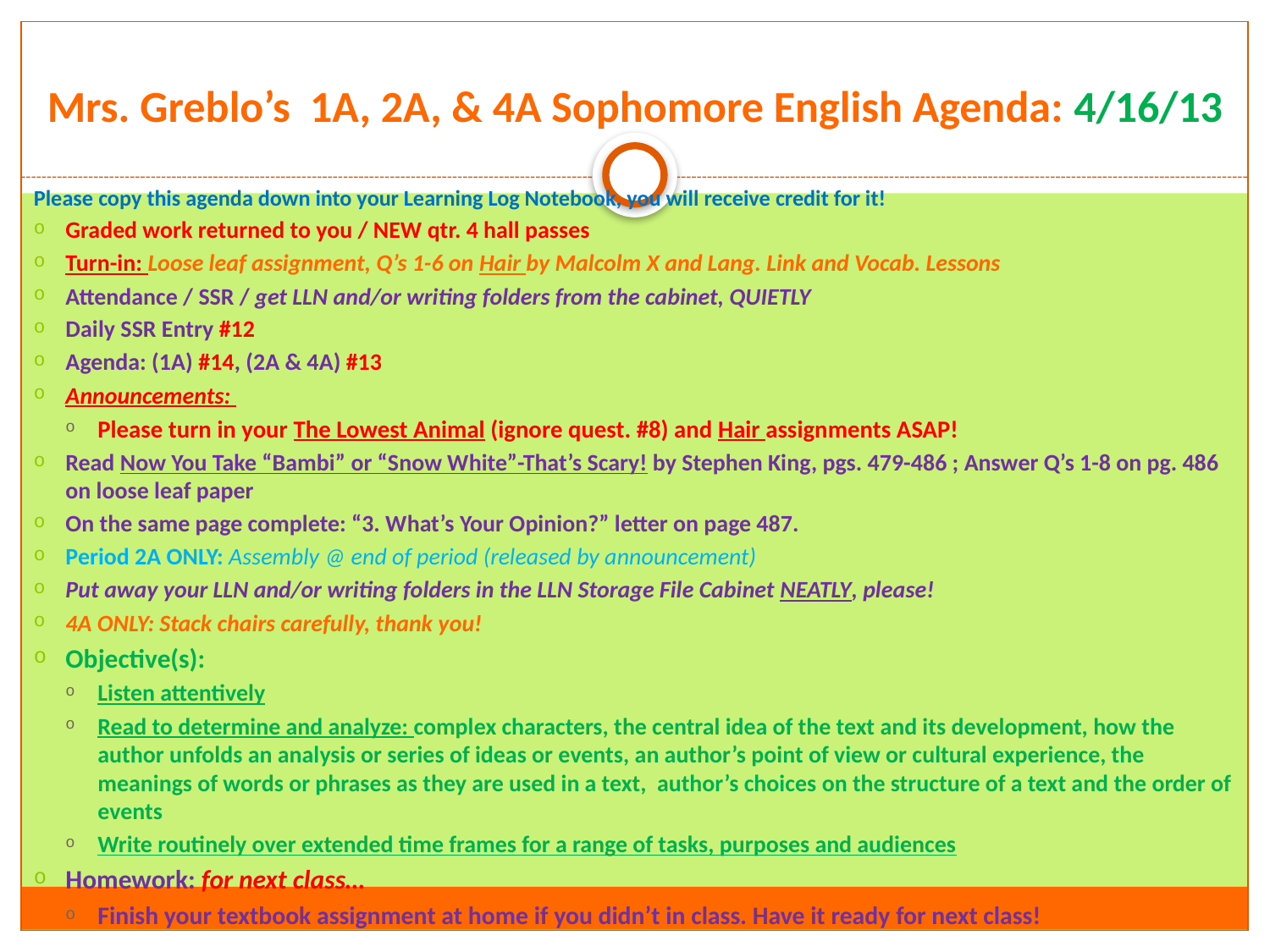

# Mrs. Greblo’s  1A, 2A, & 4A Sophomore English Agenda: 4/16/13

Please copy this agenda down into your Learning Log Notebook, you will receive credit for it!
Graded work returned to you / NEW qtr. 4 hall passes
Turn-in: Loose leaf assignment, Q’s 1-6 on Hair by Malcolm X and Lang. Link and Vocab. Lessons
Attendance / SSR / get LLN and/or writing folders from the cabinet, QUIETLY
Daily SSR Entry #12
Agenda: (1A) #14, (2A & 4A) #13
Announcements:
Please turn in your The Lowest Animal (ignore quest. #8) and Hair assignments ASAP!
Read Now You Take “Bambi” or “Snow White”-That’s Scary! by Stephen King, pgs. 479-486 ; Answer Q’s 1-8 on pg. 486 on loose leaf paper
On the same page complete: “3. What’s Your Opinion?” letter on page 487.
Period 2A ONLY: Assembly @ end of period (released by announcement)
Put away your LLN and/or writing folders in the LLN Storage File Cabinet NEATLY, please!
4A ONLY: Stack chairs carefully, thank you!
Objective(s):
Listen attentively
Read to determine and analyze: complex characters, the central idea of the text and its development, how the author unfolds an analysis or series of ideas or events, an author’s point of view or cultural experience, the meanings of words or phrases as they are used in a text,  author’s choices on the structure of a text and the order of events
Write routinely over extended time frames for a range of tasks, purposes and audiences
Homework: for next class…
Finish your textbook assignment at home if you didn’t in class. Have it ready for next class!